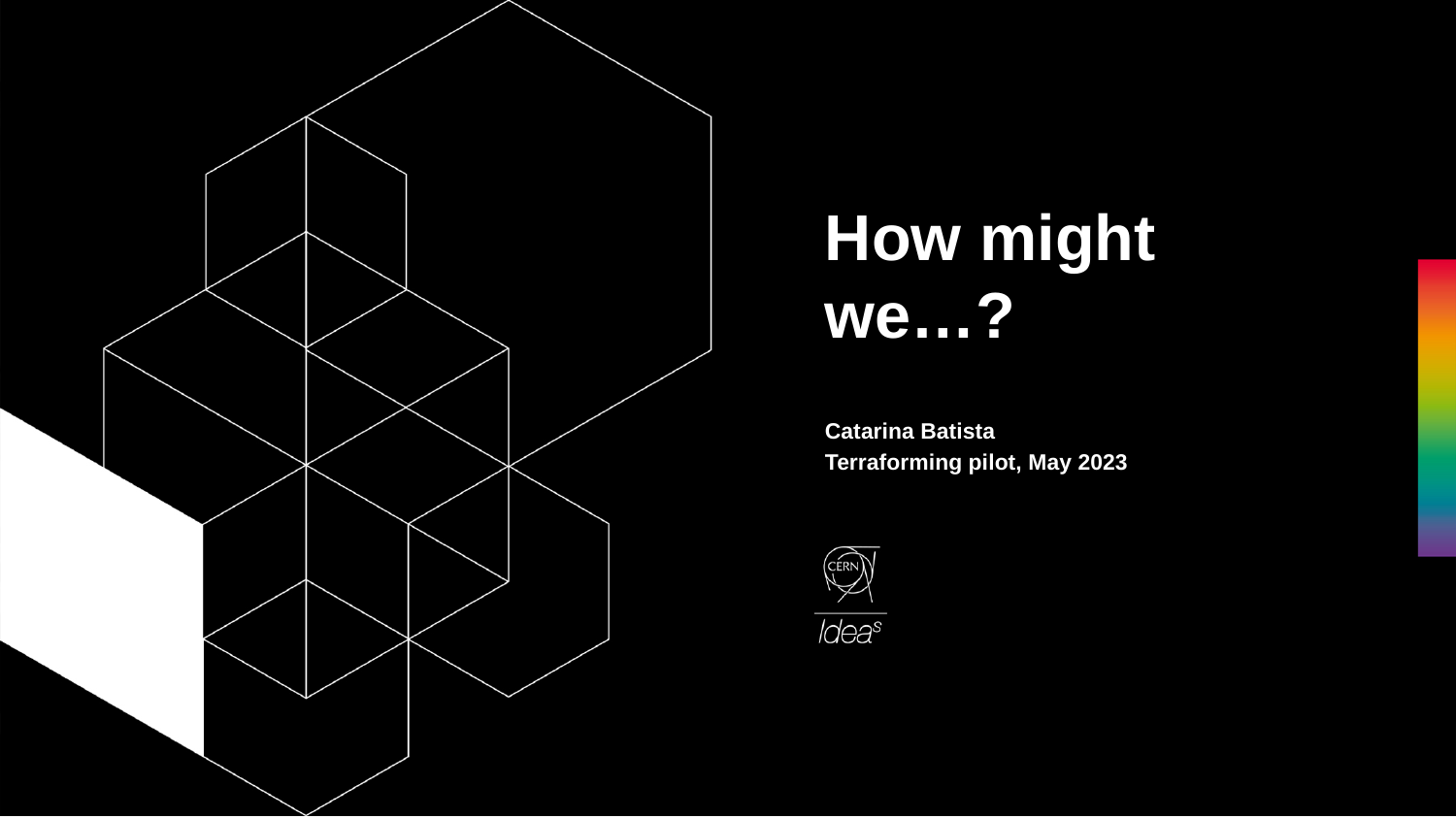

# How might we…?
Catarina Batista
Terraforming pilot, May 2023